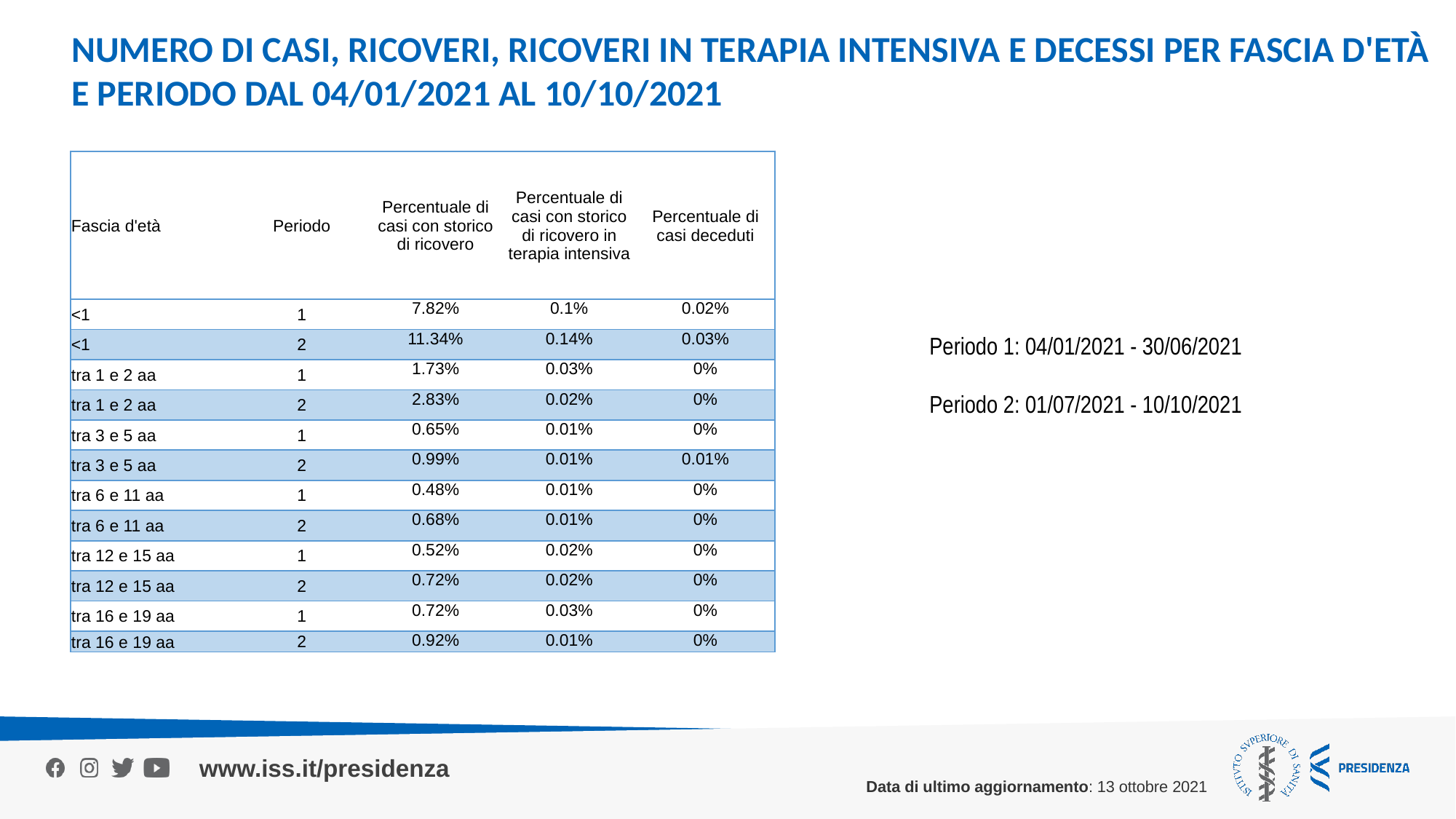

NUMERO DI CASI, RICOVERI, RICOVERI IN TERAPIA INTENSIVA E DECESSI PER FASCIA D'ETÀ E PERIODO DAL 04/01/2021 AL 10/10/2021
| Fascia d'età | Periodo | Percentuale di casi con storico di ricovero | Percentuale di casi con storico di ricovero in terapia intensiva | Percentuale di casi deceduti |
| --- | --- | --- | --- | --- |
| <1 | 1 | 7.82% | 0.1% | 0.02% |
| <1 | 2 | 11.34% | 0.14% | 0.03% |
| tra 1 e 2 aa | 1 | 1.73% | 0.03% | 0% |
| tra 1 e 2 aa | 2 | 2.83% | 0.02% | 0% |
| tra 3 e 5 aa | 1 | 0.65% | 0.01% | 0% |
| tra 3 e 5 aa | 2 | 0.99% | 0.01% | 0.01% |
| tra 6 e 11 aa | 1 | 0.48% | 0.01% | 0% |
| tra 6 e 11 aa | 2 | 0.68% | 0.01% | 0% |
| tra 12 e 15 aa | 1 | 0.52% | 0.02% | 0% |
| tra 12 e 15 aa | 2 | 0.72% | 0.02% | 0% |
| tra 16 e 19 aa | 1 | 0.72% | 0.03% | 0% |
| tra 16 e 19 aa | 2 | 0.92% | 0.01% | 0% |
Periodo 1: 04/01/2021 - 30/06/2021

Periodo 2: 01/07/2021 - 10/10/2021

Data di ultimo aggiornamento: 13 ottobre 2021